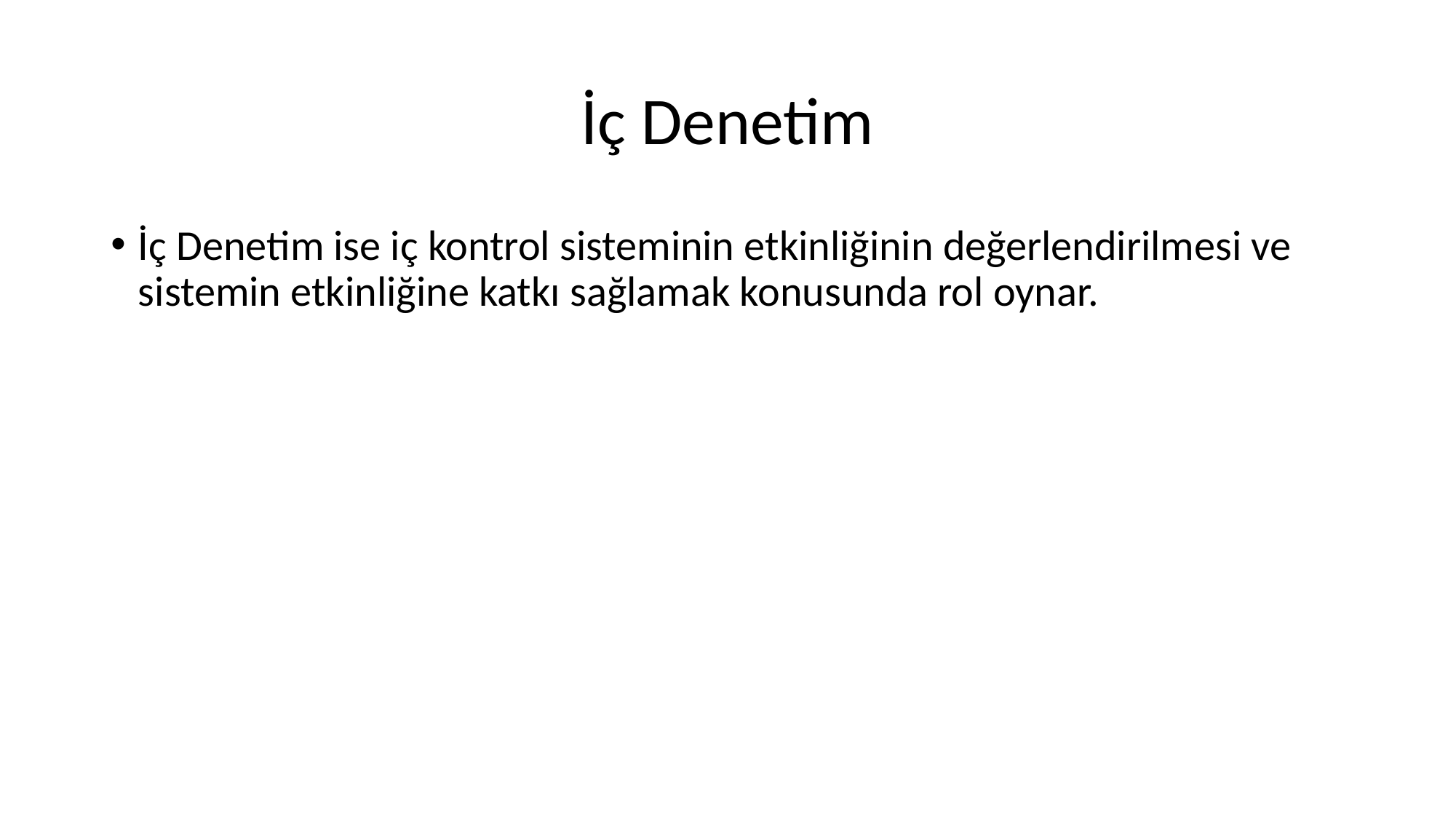

# İç Denetim
İç Denetim ise iç kontrol sisteminin etkinliğinin değerlendirilmesi ve sistemin etkinliğine katkı sağlamak konusunda rol oynar.